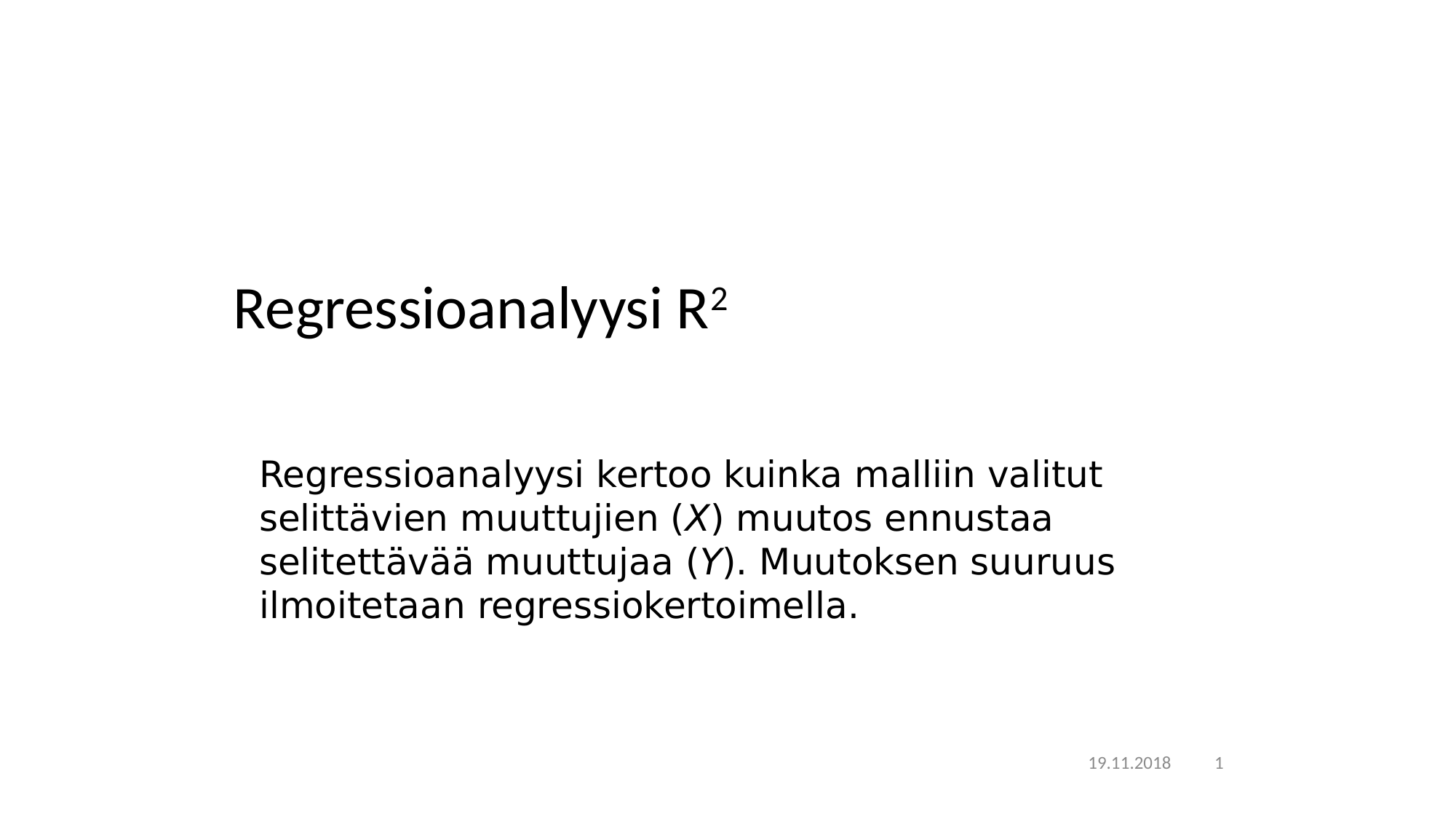

Regressioanalyysi R2
Regressioanalyysi kertoo kuinka malliin valitut selittävien muuttujien (X) muutos ennustaa selitettävää muuttujaa (Y). Muutoksen suuruus ilmoitetaan regressiokertoimella.

19.11.2018
1